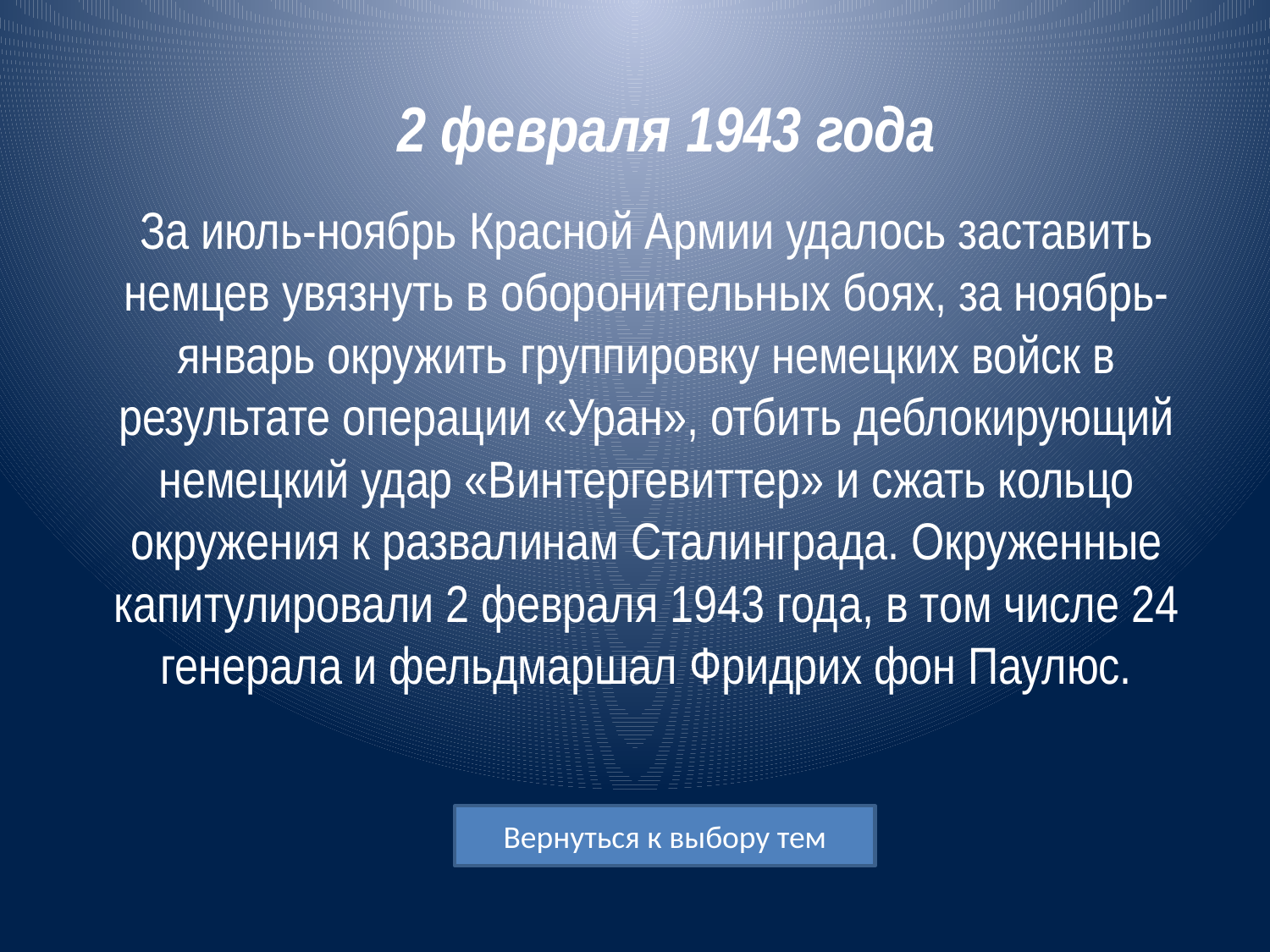

# 2 февраля 1943 года
За июль-ноябрь Красной Армии удалось заставить немцев увязнуть в оборонительных боях, за ноябрь-январь окружить группировку немецких войск в результате операции «Уран», отбить деблокирующий немецкий удар «Винтергевиттер» и сжать кольцо окружения к развалинам Сталинграда. Окруженные капитулировали 2 февраля 1943 года, в том числе 24 генерала и фельдмаршал Фридрих фон Паулюс.